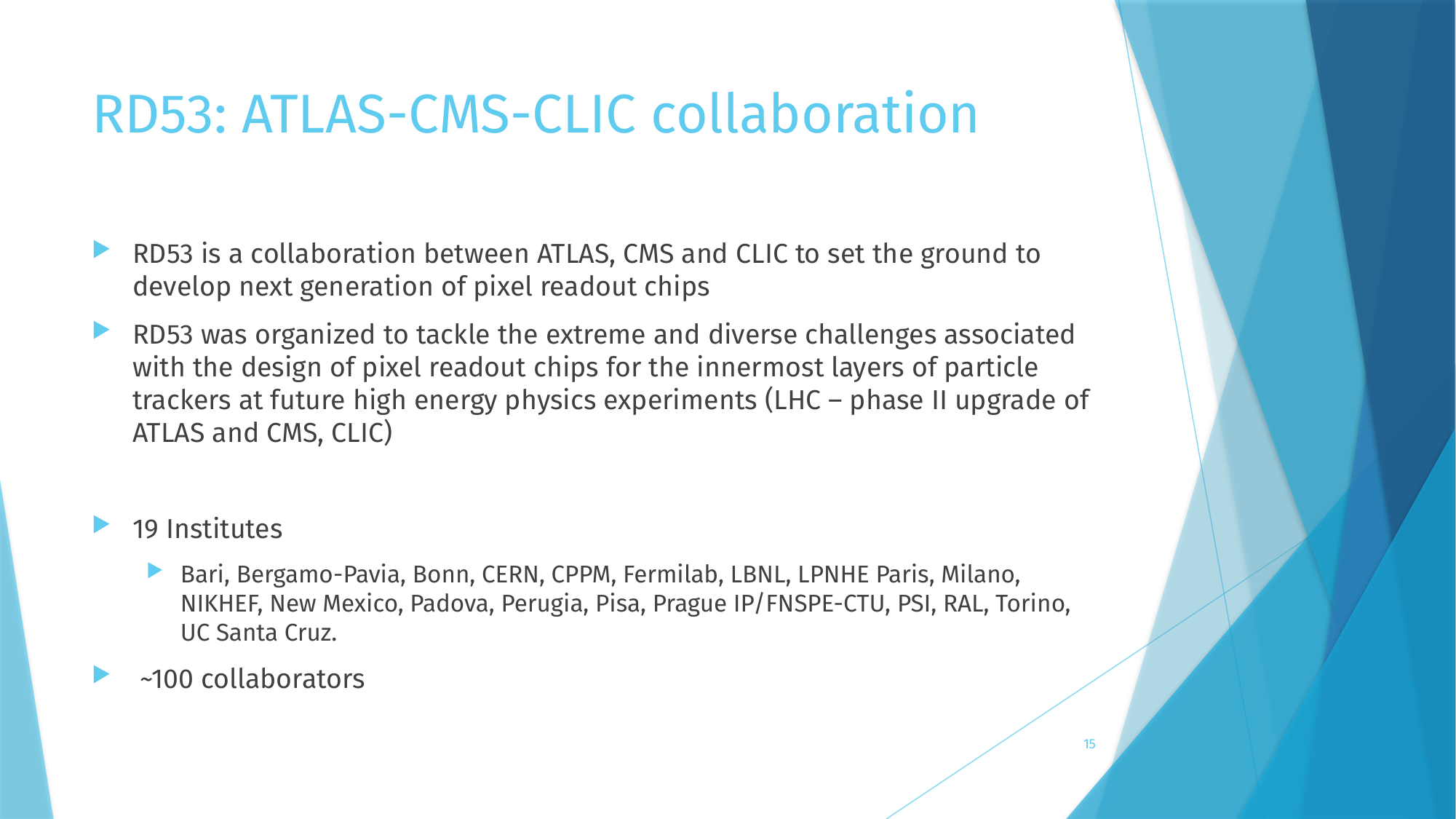

# RD53: ATLAS-CMS-CLIC collaboration
RD53 is a collaboration between ATLAS, CMS and CLIC to set the ground to develop next generation of pixel readout chips
RD53 was organized to tackle the extreme and diverse challenges associated with the design of pixel readout chips for the innermost layers of particle trackers at future high energy physics experiments (LHC – phase II upgrade of ATLAS and CMS, CLIC)

19 Institutes
Bari, Bergamo-Pavia, Bonn, CERN, CPPM, Fermilab, LBNL, LPNHE Paris, Milano, NIKHEF, New Mexico, Padova, Perugia, Pisa, Prague IP/FNSPE-CTU, PSI, RAL, Torino, UC Santa Cruz.
 ~100 collaborators

15